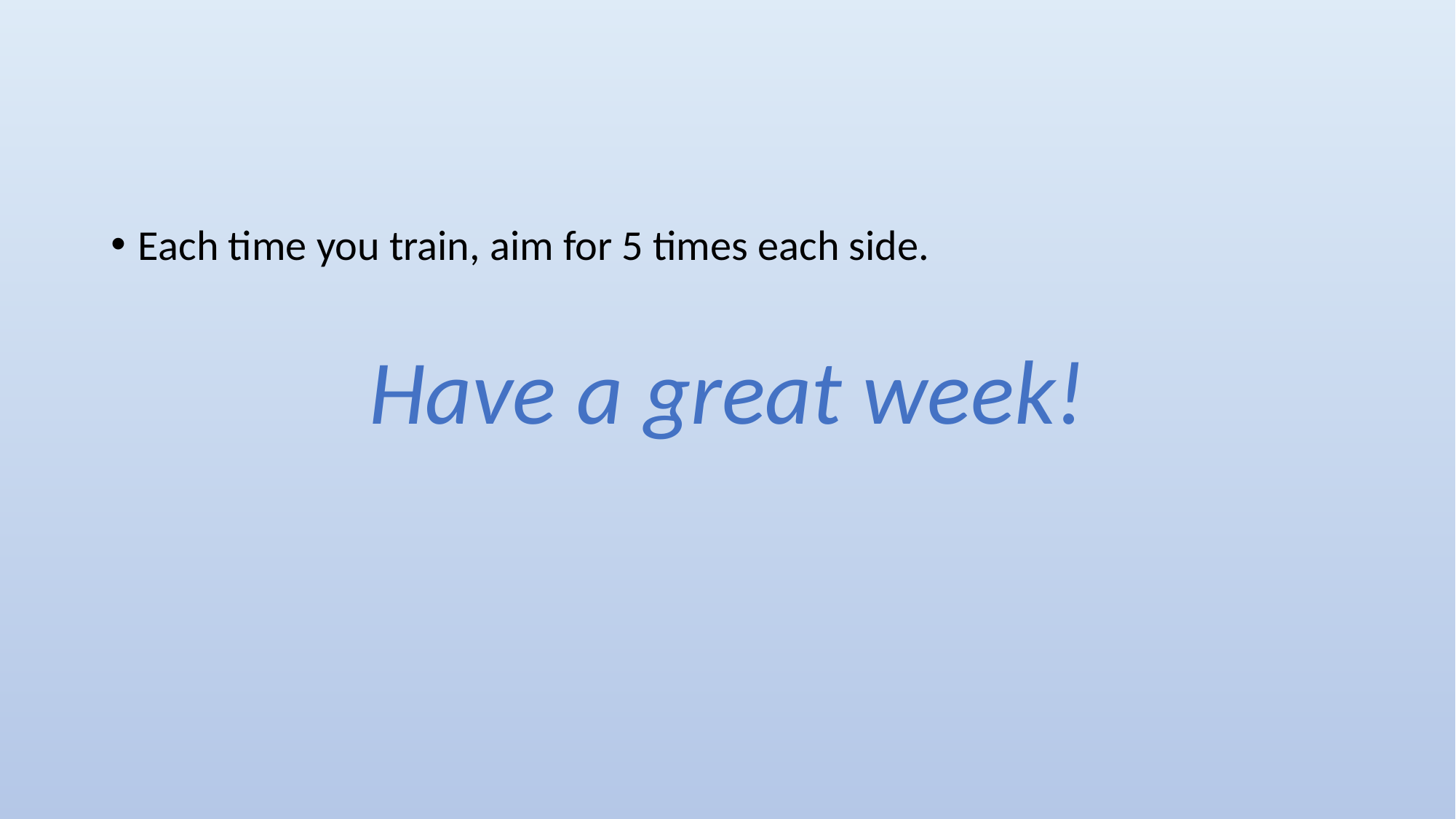

#
Each time you train, aim for 5 times each side.

Have a great week!